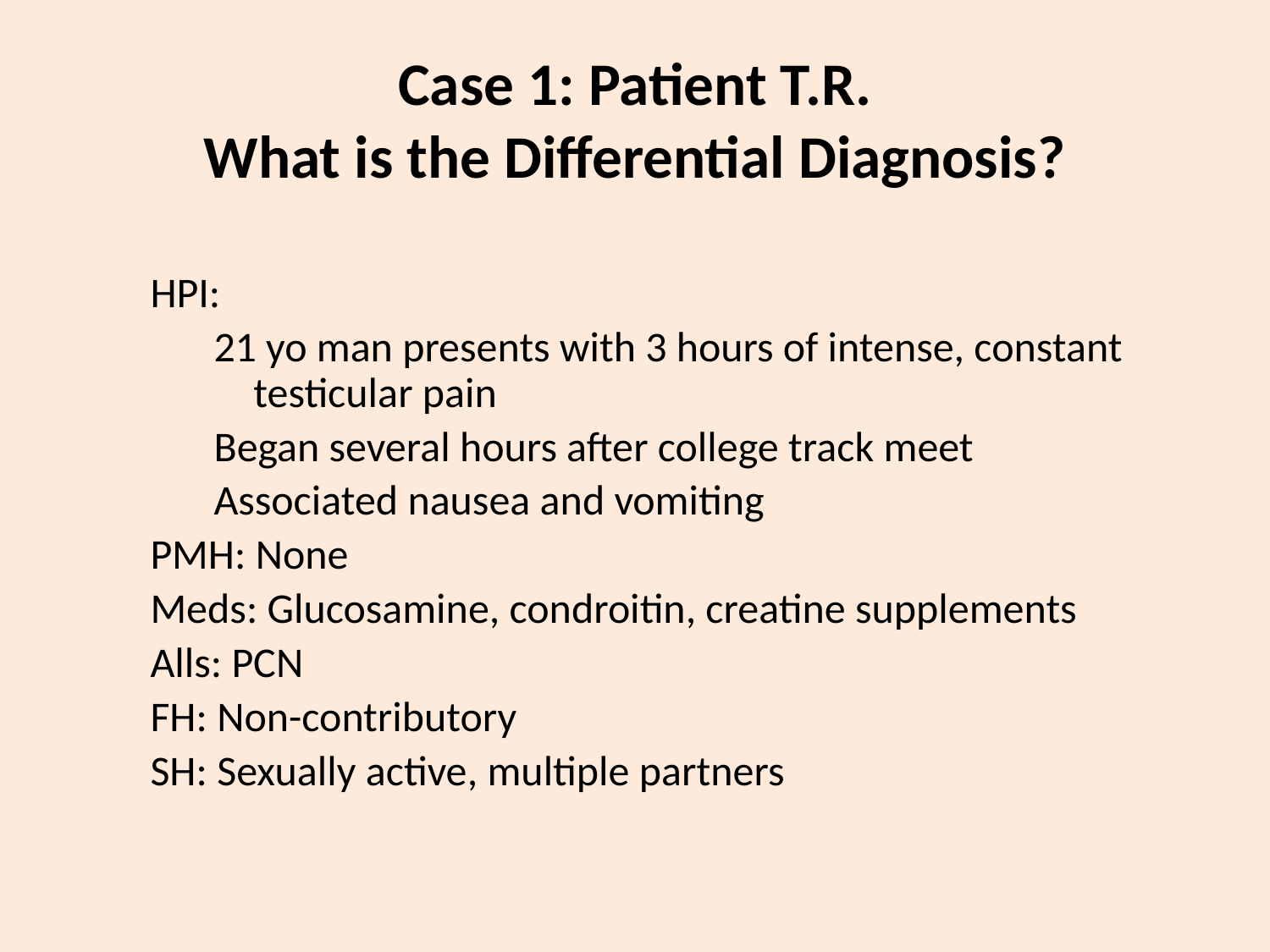

# Case 1: Patient T.R. What is the Differential Diagnosis?
HPI:
21 yo man presents with 3 hours of intense, constant testicular pain
Began several hours after college track meet
Associated nausea and vomiting
PMH: None
Meds: Glucosamine, condroitin, creatine supplements
Alls: PCN
FH: Non-contributory
SH: Sexually active, multiple partners